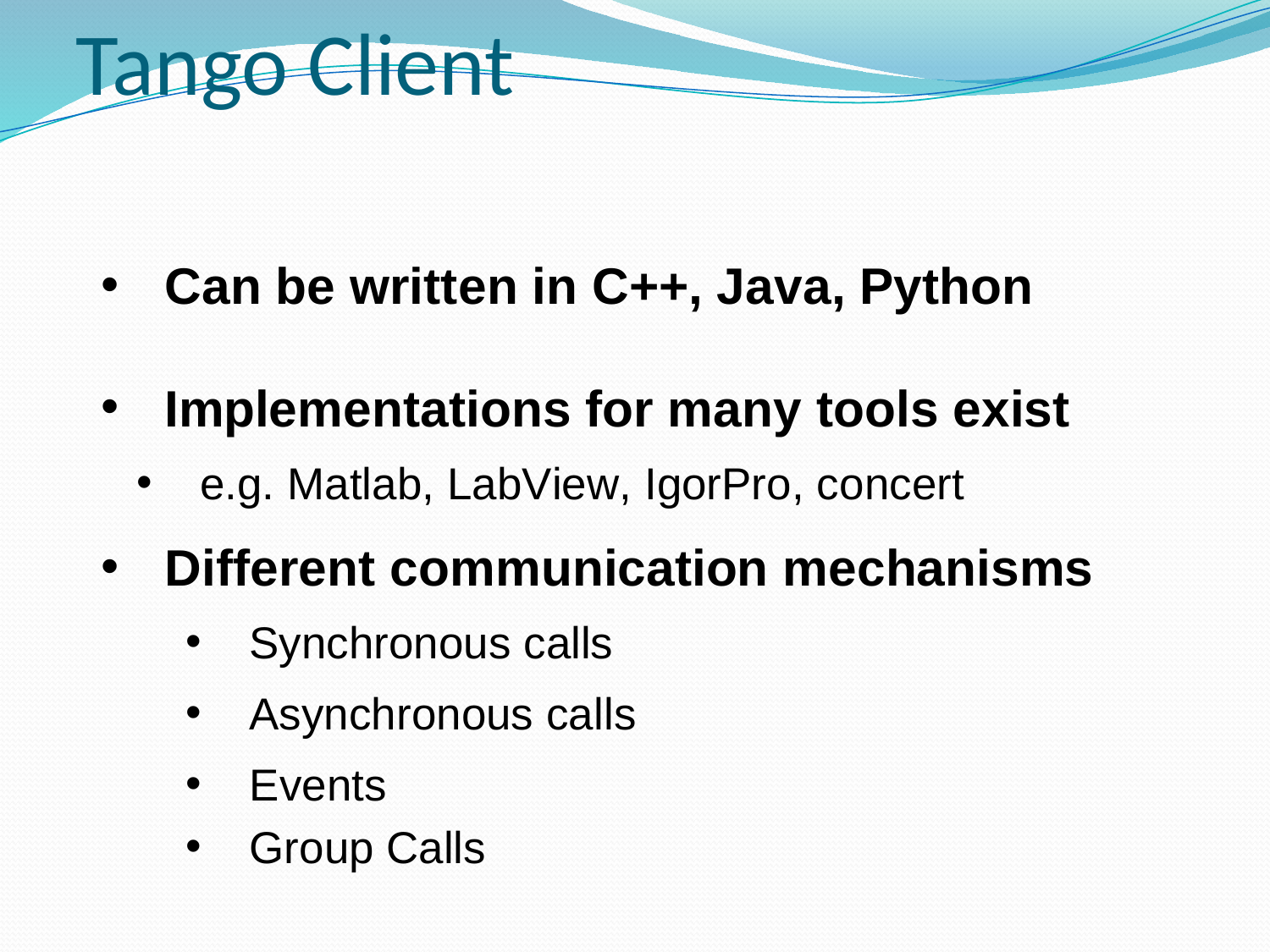

Tango Client
Can be written in C++, Java, Python

Implementations for many tools exist
e.g. Matlab, LabView, IgorPro, concert
Different communication mechanisms
Synchronous calls
Asynchronous calls
Events
Group Calls